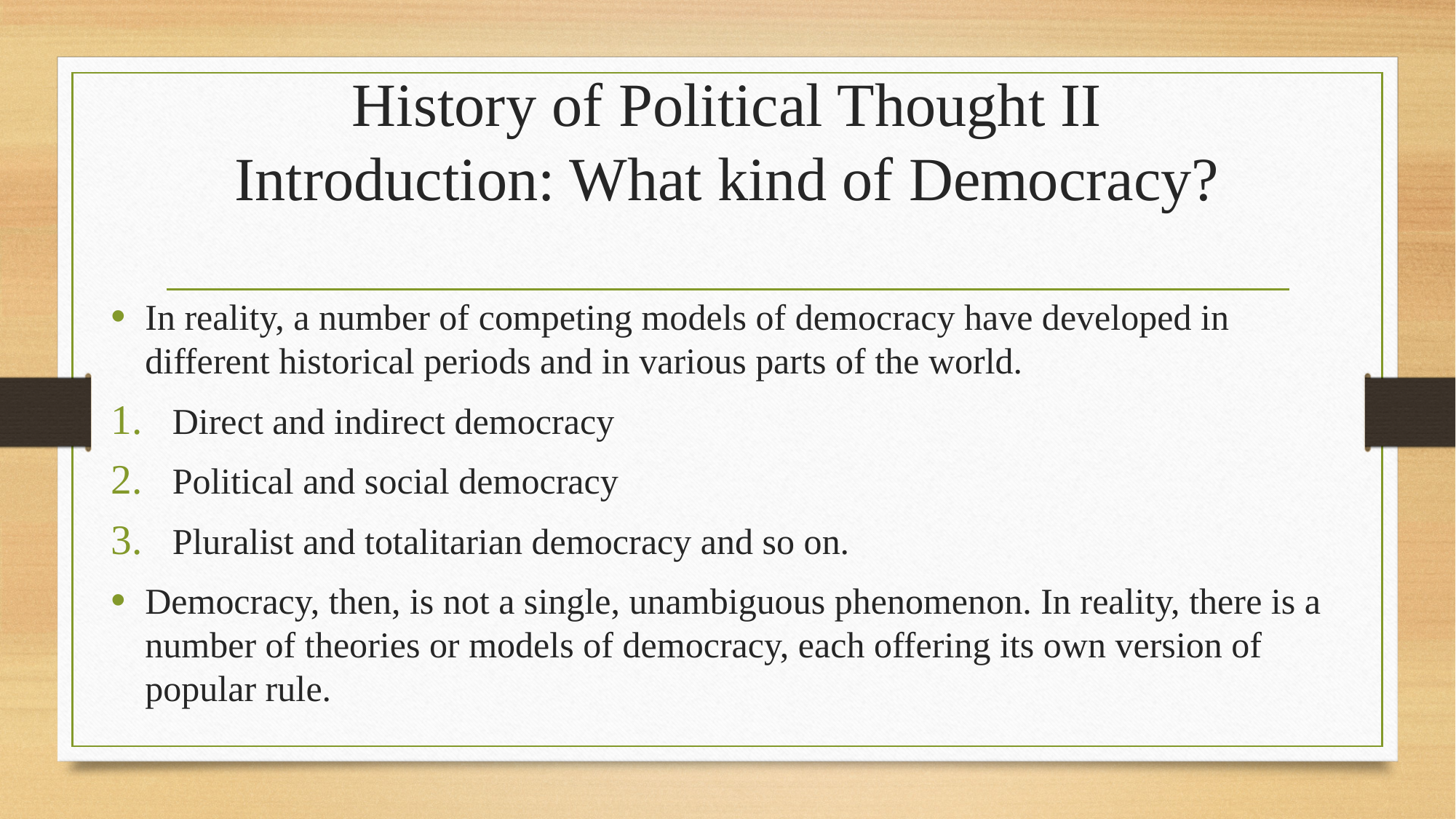

# History of Political Thought II Introduction: What kind of Democracy?
In reality, a number of competing models of democracy have developed in different historical periods and in various parts of the world.
Direct and indirect democracy
Political and social democracy
Pluralist and totalitarian democracy and so on.
Democracy, then, is not a single, unambiguous phenomenon. In reality, there is a number of theories or models of democracy, each offering its own version of popular rule.